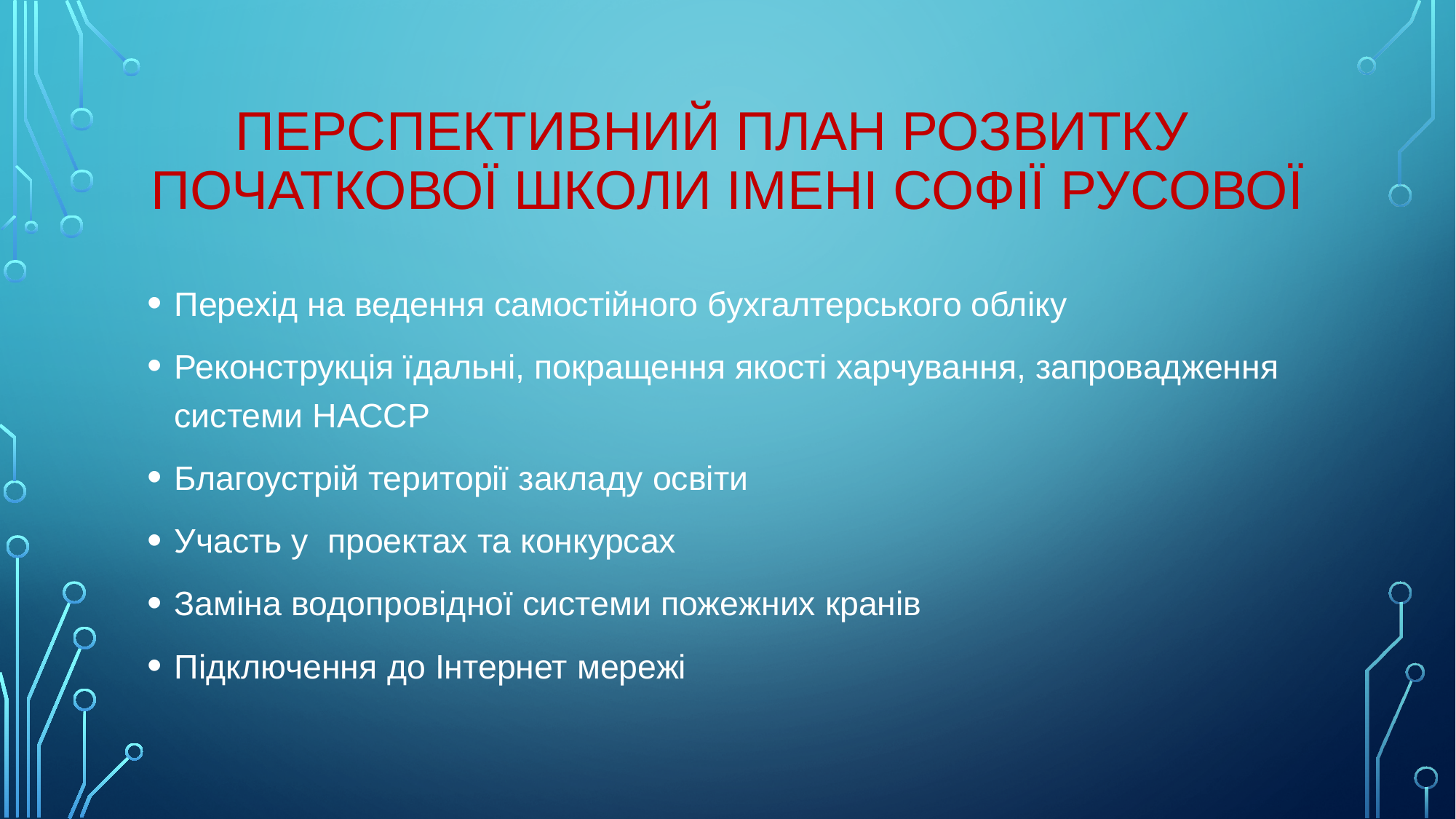

# Перспективний план розвитку початкової школи імені софії русової
Перехід на ведення самостійного бухгалтерського обліку
Реконструкція їдальні, покращення якості харчування, запровадження системи НАССР
Благоустрій території закладу освіти
Участь у  проектах та конкурсах
Заміна водопровідної системи пожежних кранів
Підключення до Інтернет мережі